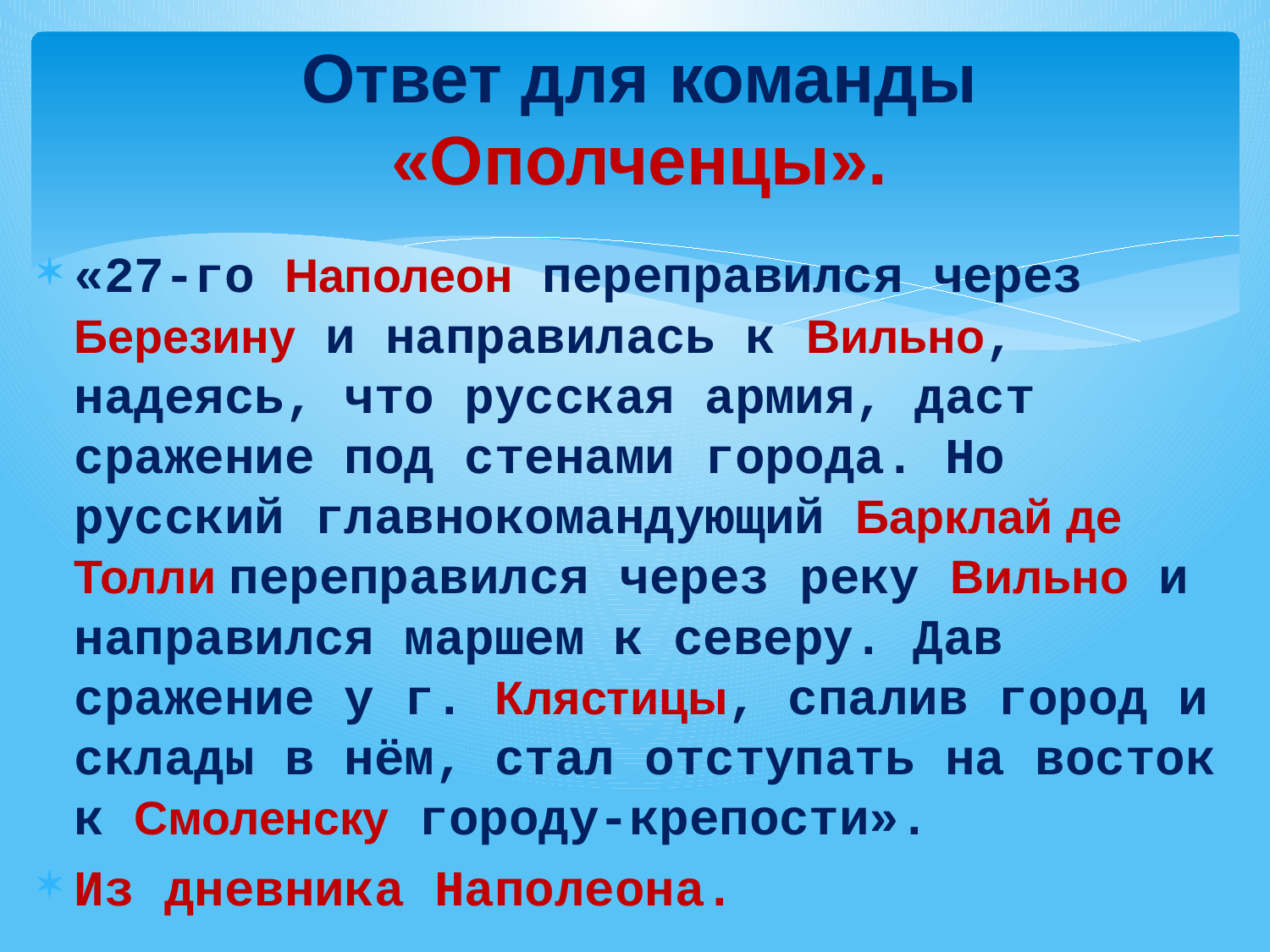

# Ответ для команды «Ополченцы».
«27-го Наполеон переправился через Березину и направилась к Вильно, надеясь, что русская армия, даст сражение под стенами города. Но русский главнокомандующий Барклай де Толли переправился через реку Вильно и направился маршем к северу. Дав сражение у г. Клястицы, спалив город и склады в нём, стал отступать на восток к Смоленску городу-крепости».
Из дневника Наполеона.